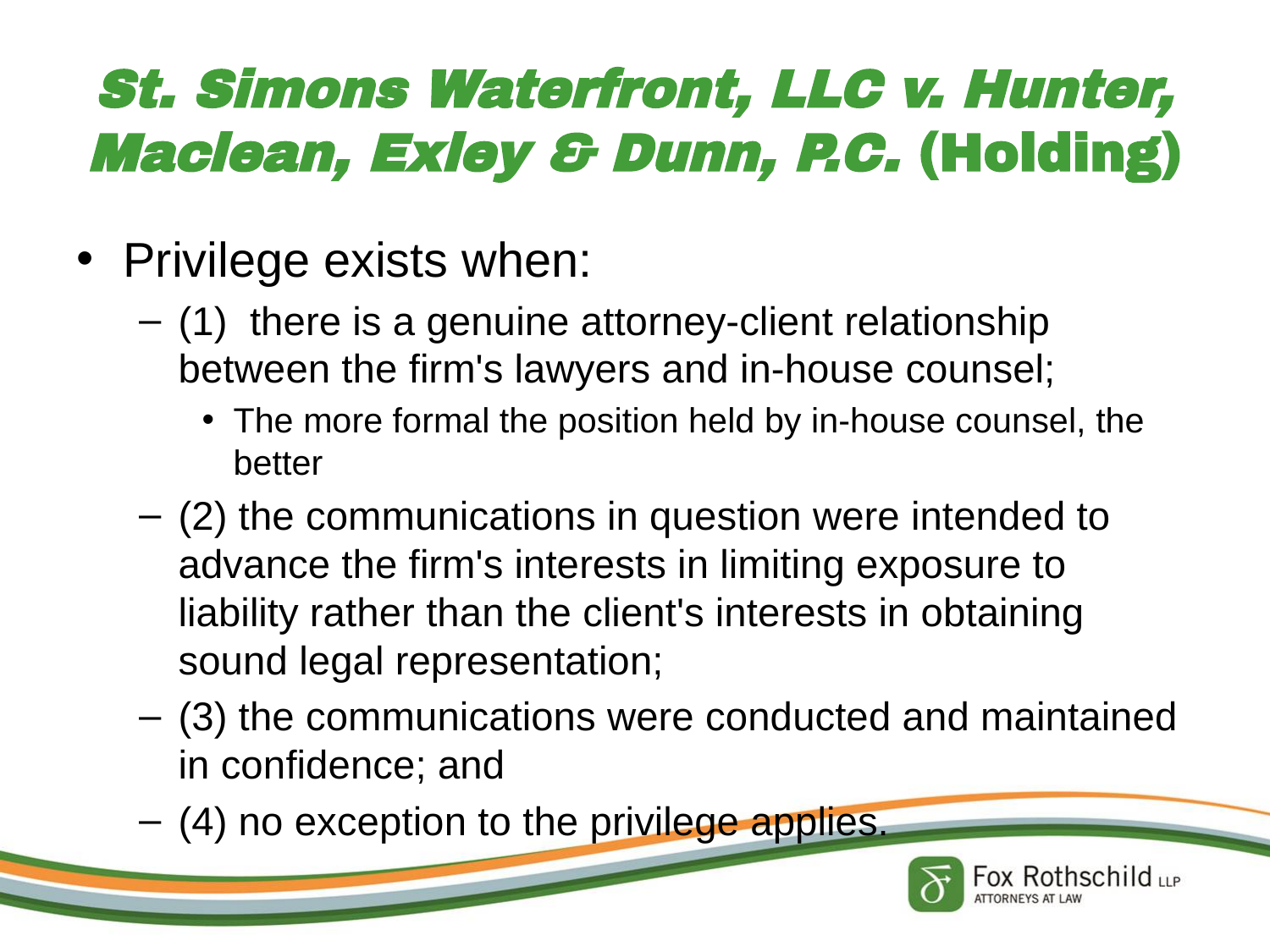

# St. Simons Waterfront, LLC v. Hunter, Maclean, Exley & Dunn, P.C. (Holding)
Privilege exists when:
(1)  there is a genuine attorney-client relationship between the firm's lawyers and in-house counsel;
The more formal the position held by in-house counsel, the better
(2) the communications in question were intended to advance the firm's interests in limiting exposure to liability rather than the client's interests in obtaining sound legal representation;
(3) the communications were conducted and maintained in confidence; and
(4) no exception to the privilege applies.